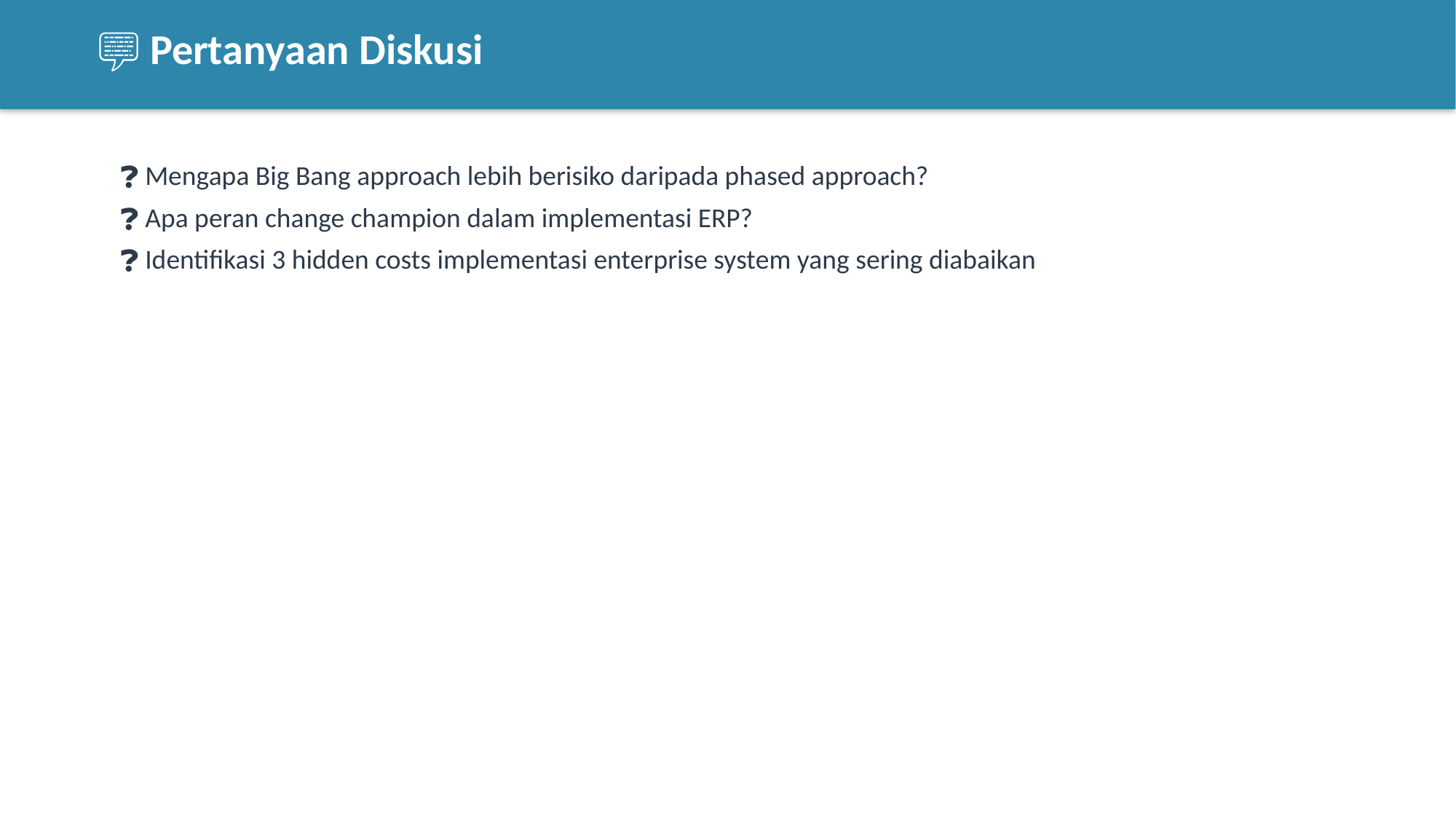

💬 Pertanyaan Diskusi
❓ Mengapa Big Bang approach lebih berisiko daripada phased approach?
❓ Apa peran change champion dalam implementasi ERP?
❓ Identifikasi 3 hidden costs implementasi enterprise system yang sering diabaikan